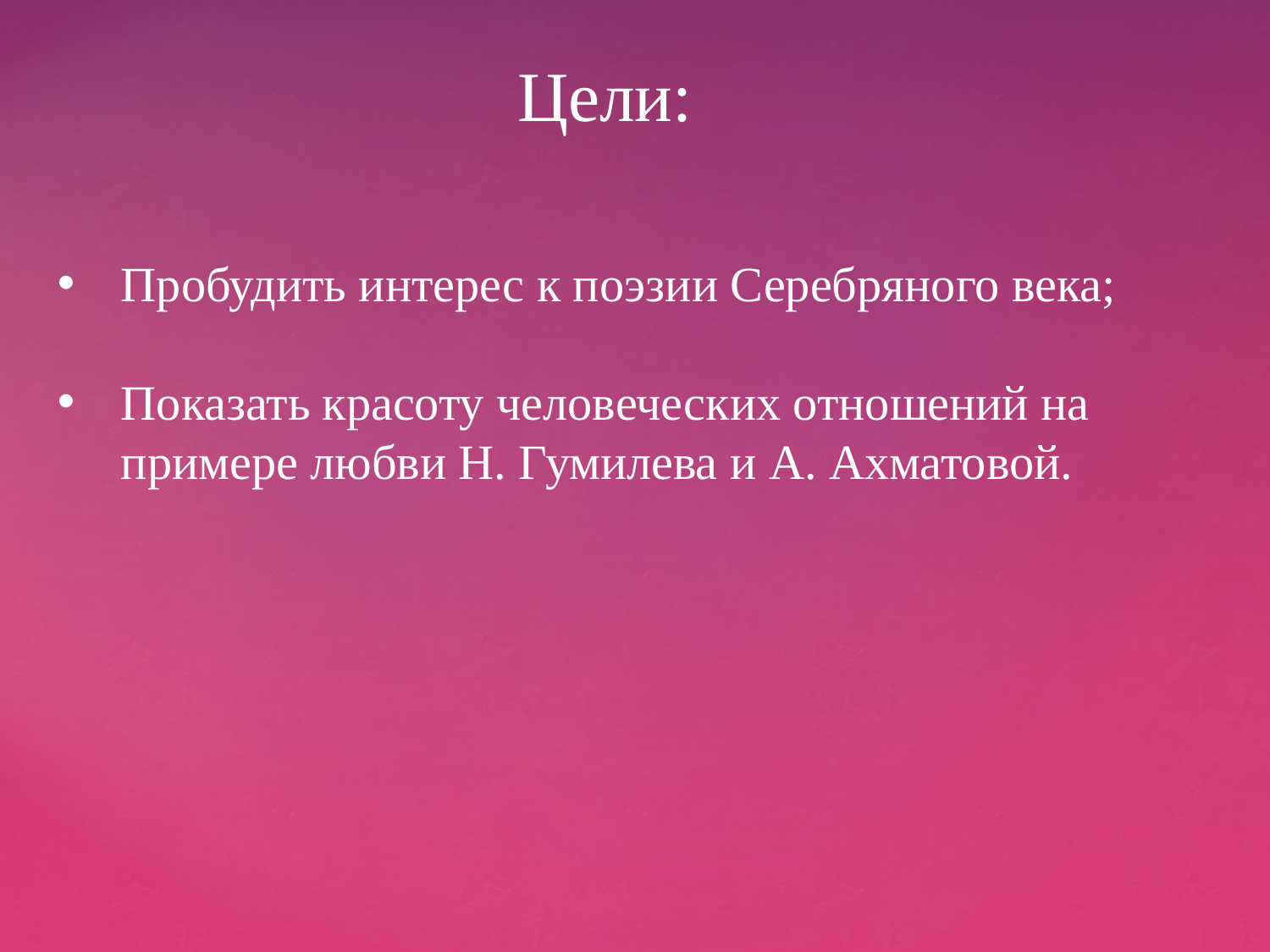

Цели:
Пробудить интерес к поэзии Серебряного века;

Показать красоту человеческих отношений на примере любви Н. Гумилева и А. Ахматовой.